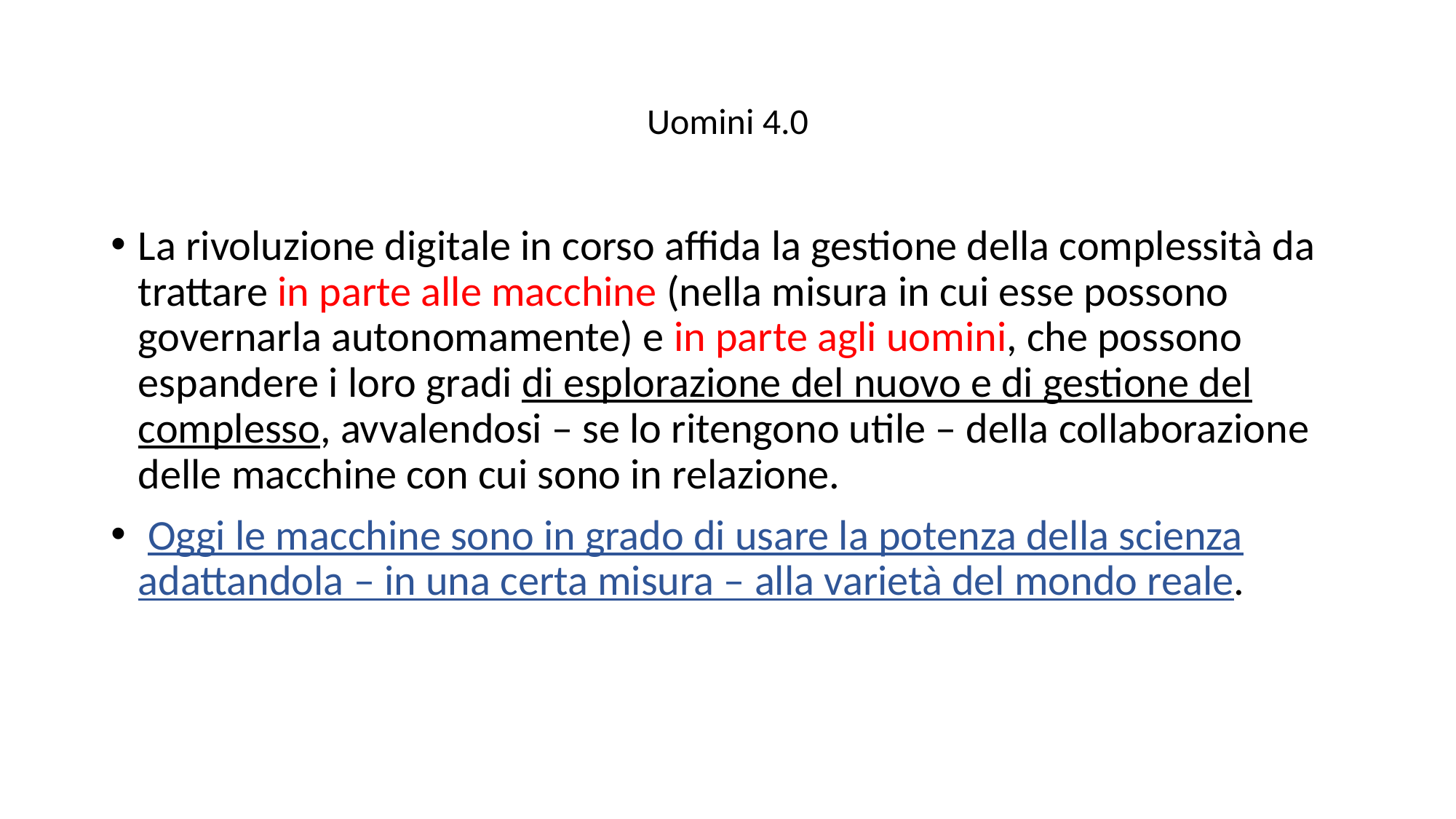

# Uomini 4.0
La rivoluzione digitale in corso affida la gestione della complessità da trattare in parte alle macchine (nella misura in cui esse possono governarla autonomamente) e in parte agli uomini, che possono espandere i loro gradi di esplorazione del nuovo e di gestione del complesso, avvalendosi – se lo ritengono utile – della collaborazione delle macchine con cui sono in relazione.
 Oggi le macchine sono in grado di usare la potenza della scienza adattandola – in una certa misura – alla varietà del mondo reale.